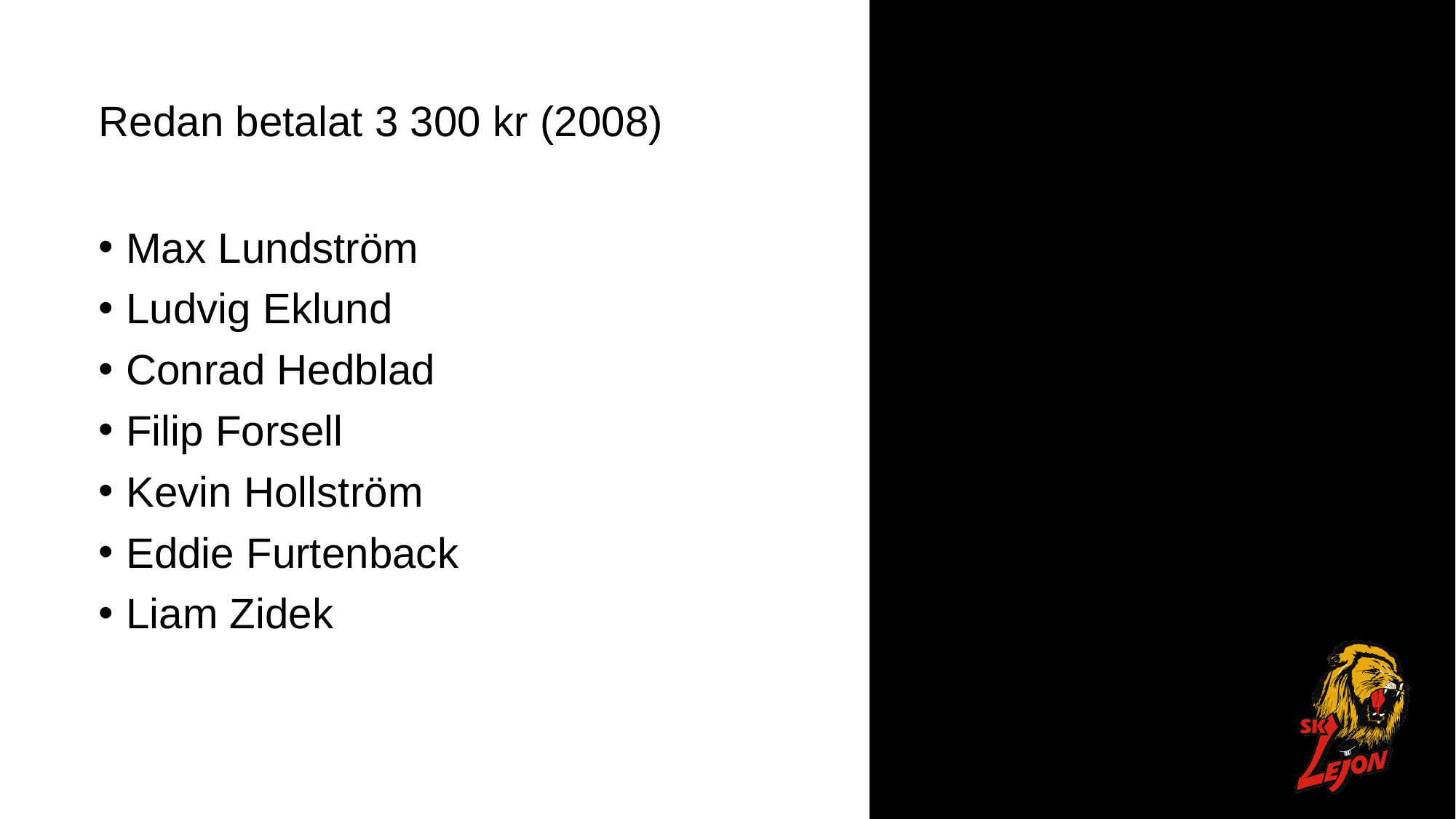

# Redan betalat 3 300 kr (2008)

Max Lundström
Ludvig Eklund
Conrad Hedblad
Filip Forsell
Kevin Hollström
Eddie Furtenback
Liam Zidek